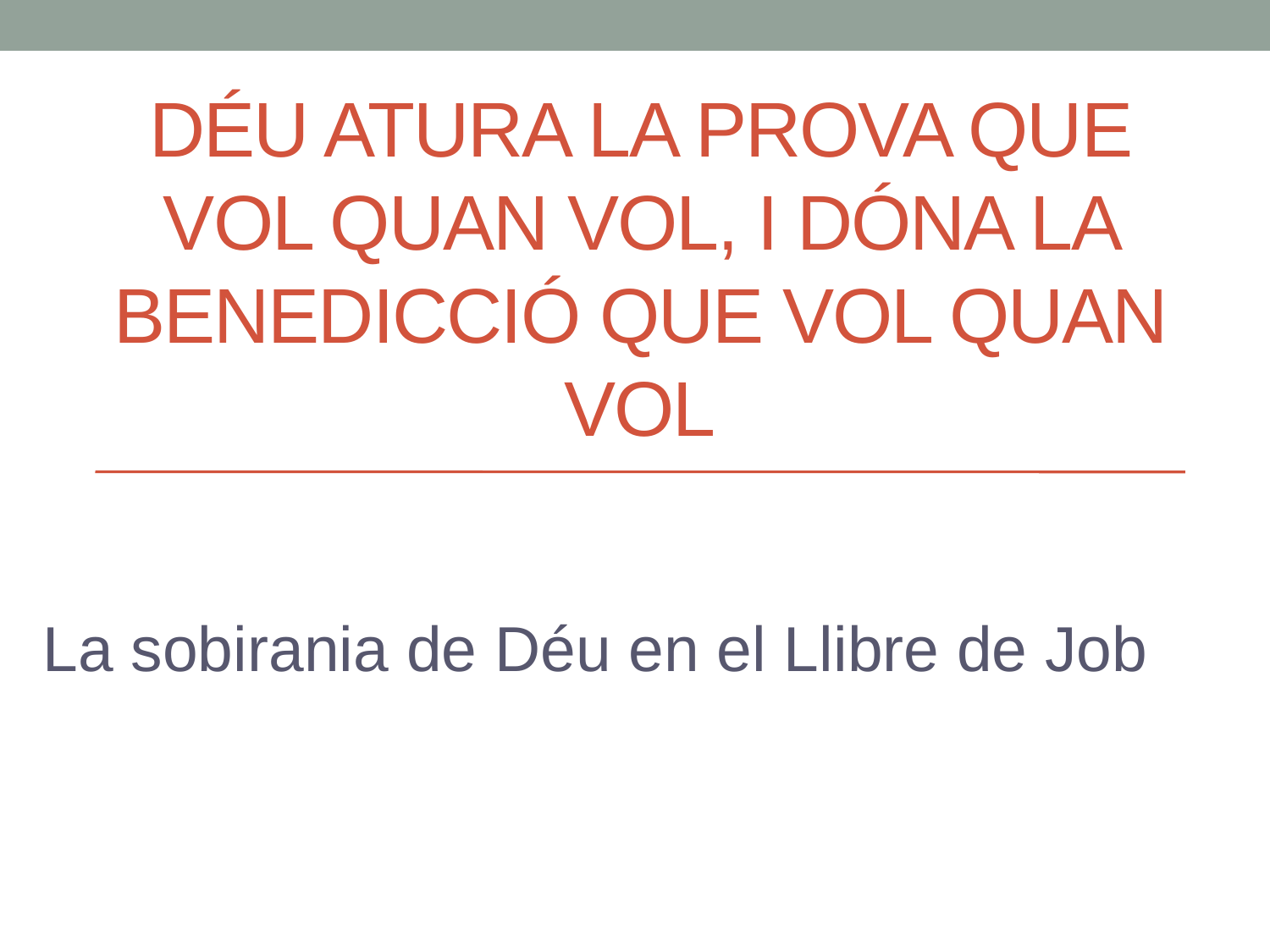

# DÉU ATURA LA PROVA QUE VOL QUAN VOL, I DÓNA LA BENEDICCIÓ QUE VOL QUAN VOL
La sobirania de Déu en el Llibre de Job